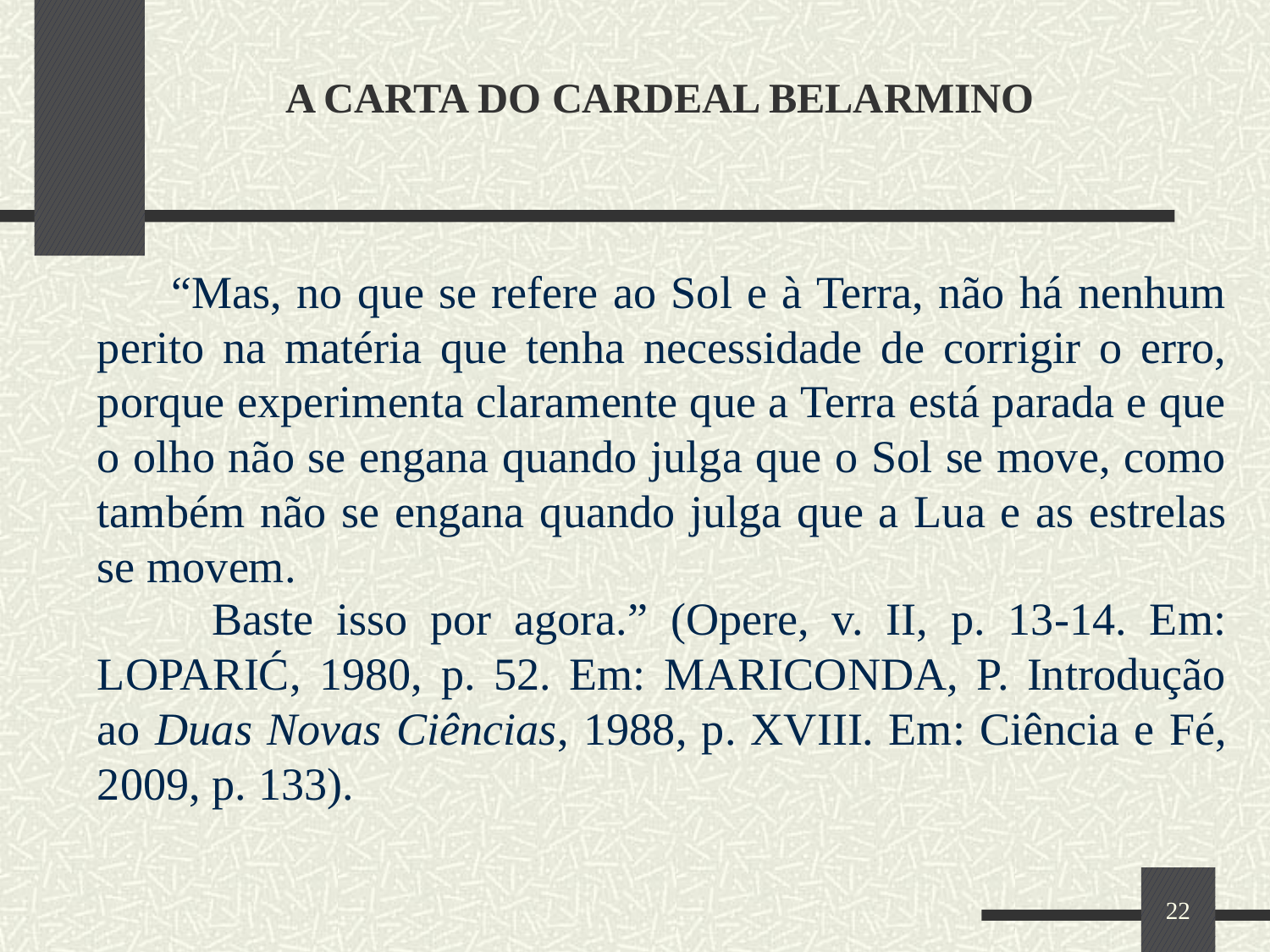

# A CARTA DO CARDEAL BELARMINO
     “Mas, no que se refere ao Sol e à Terra, não há nenhum perito na matéria que tenha necessidade de corrigir o erro, porque experimenta claramente que a Terra está parada e que o olho não se engana quando julga que o Sol se move, como também não se engana quando julga que a Lua e as estrelas se movem.
     Baste isso por agora.” (Opere, v. II, p. 13-14. Em: LOPARIĆ, 1980, p. 52. Em: MARICONDA, P. Introdução ao Duas Novas Ciências, 1988, p. XVIII. Em: Ciência e Fé, 2009, p. 133).
22